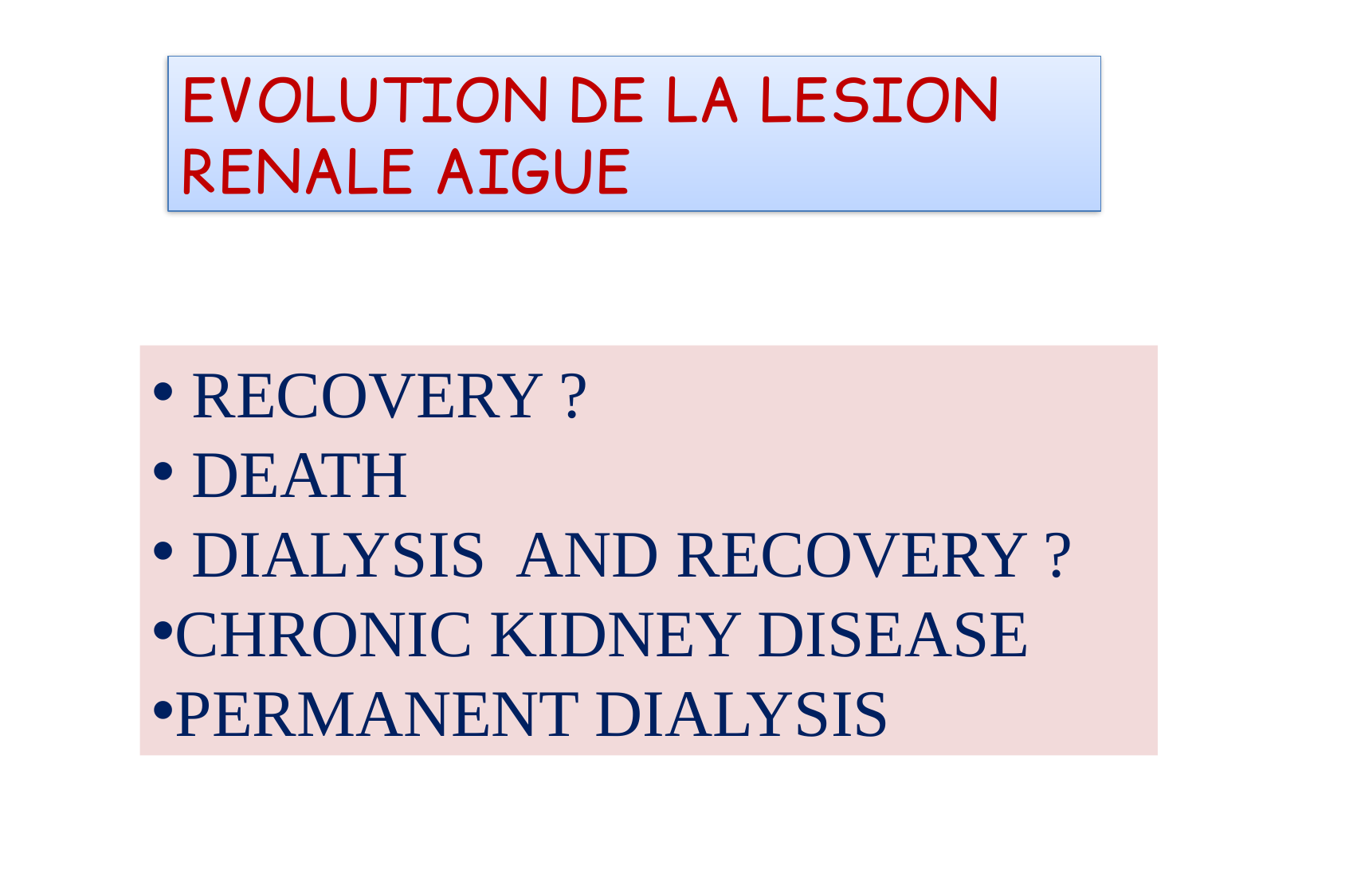

EVOLUTION DE LA LESION RENALE AIGUE
 RECOVERY ?
 DEATH
 DIALYSIS  AND RECOVERY ?
CHRONIC KIDNEY DISEASE
PERMANENT DIALYSIS